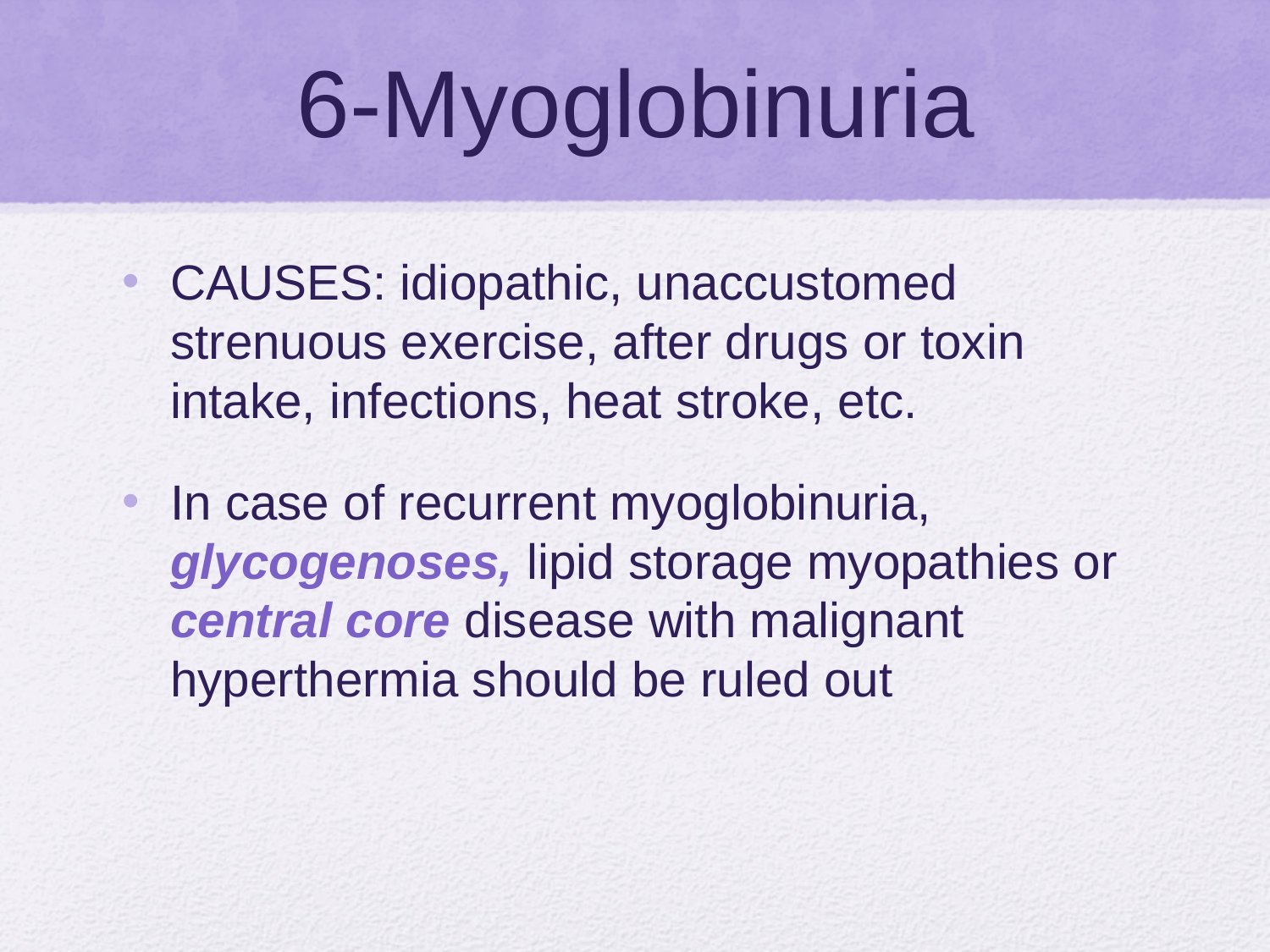

# 6-Myoglobinuria
CAUSES: idiopathic, unaccustomed strenuous exercise, after drugs or toxin intake, infections, heat stroke, etc.
In case of recurrent myoglobinuria, glycogenoses, lipid storage myopathies or central core disease with malignant hyperthermia should be ruled out